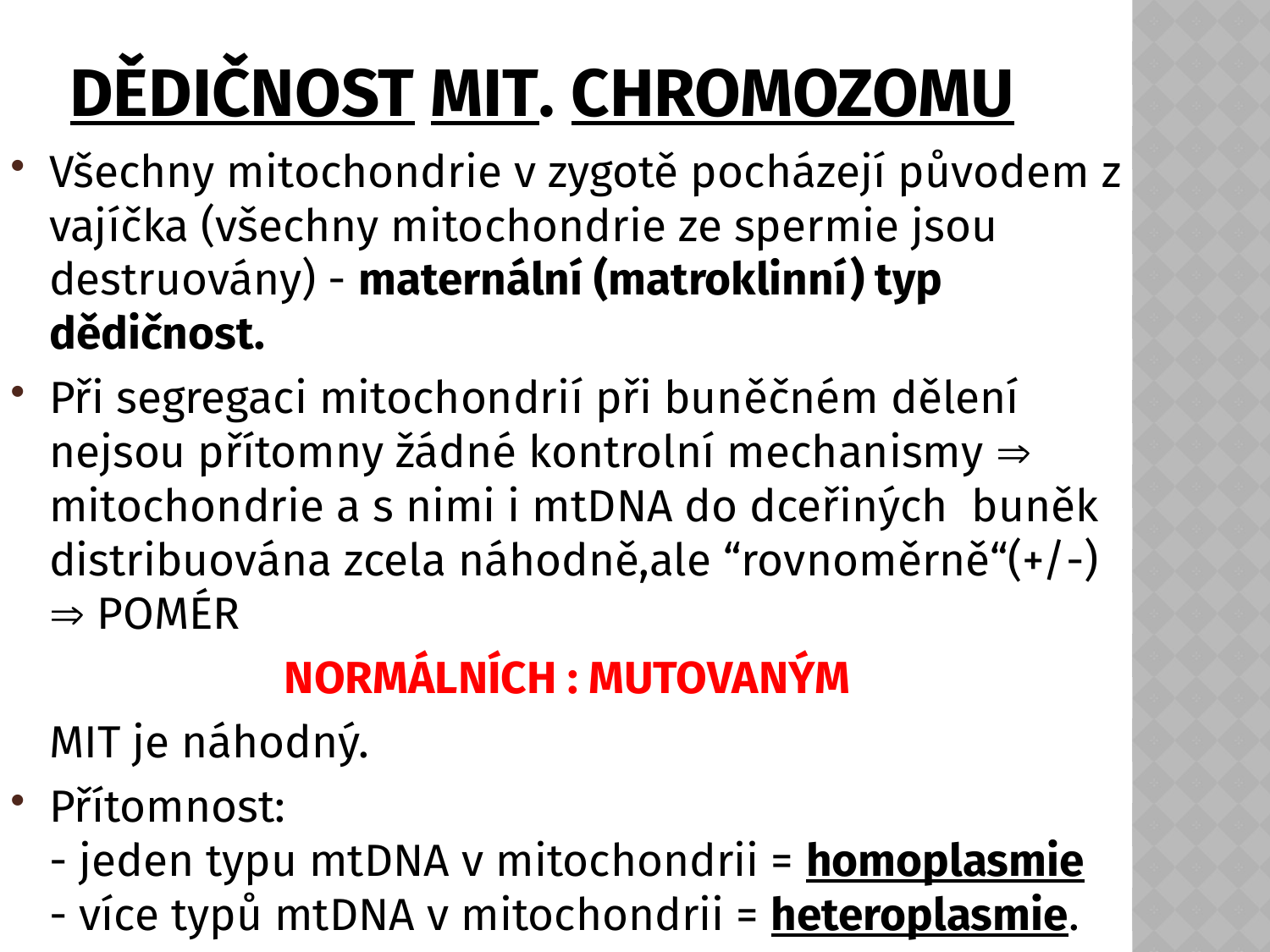

# Dědičnost MIT. chromozomu
Všechny mitochondrie v zygotě pocházejí původem z vajíčka (všechny mitochondrie ze spermie jsou destruovány) - maternální (matroklinní) typ dědičnost.
Při segregaci mitochondrií při buněčném dělení nejsou přítomny žádné kontrolní mechanismy ⇒ mitochondrie a s nimi i mtDNA do dceřiných  buněk distribuována zcela náhodně,ale “rovnoměrně“(+/-) ⇒ POMÉR
NORMÁLNÍCH : MUTOVANÝM
	MIT je náhodný.
Přítomnost:
- jeden typu mtDNA v mitochondrii = homoplasmie
- více typů mtDNA v mitochondrii = heteroplasmie.